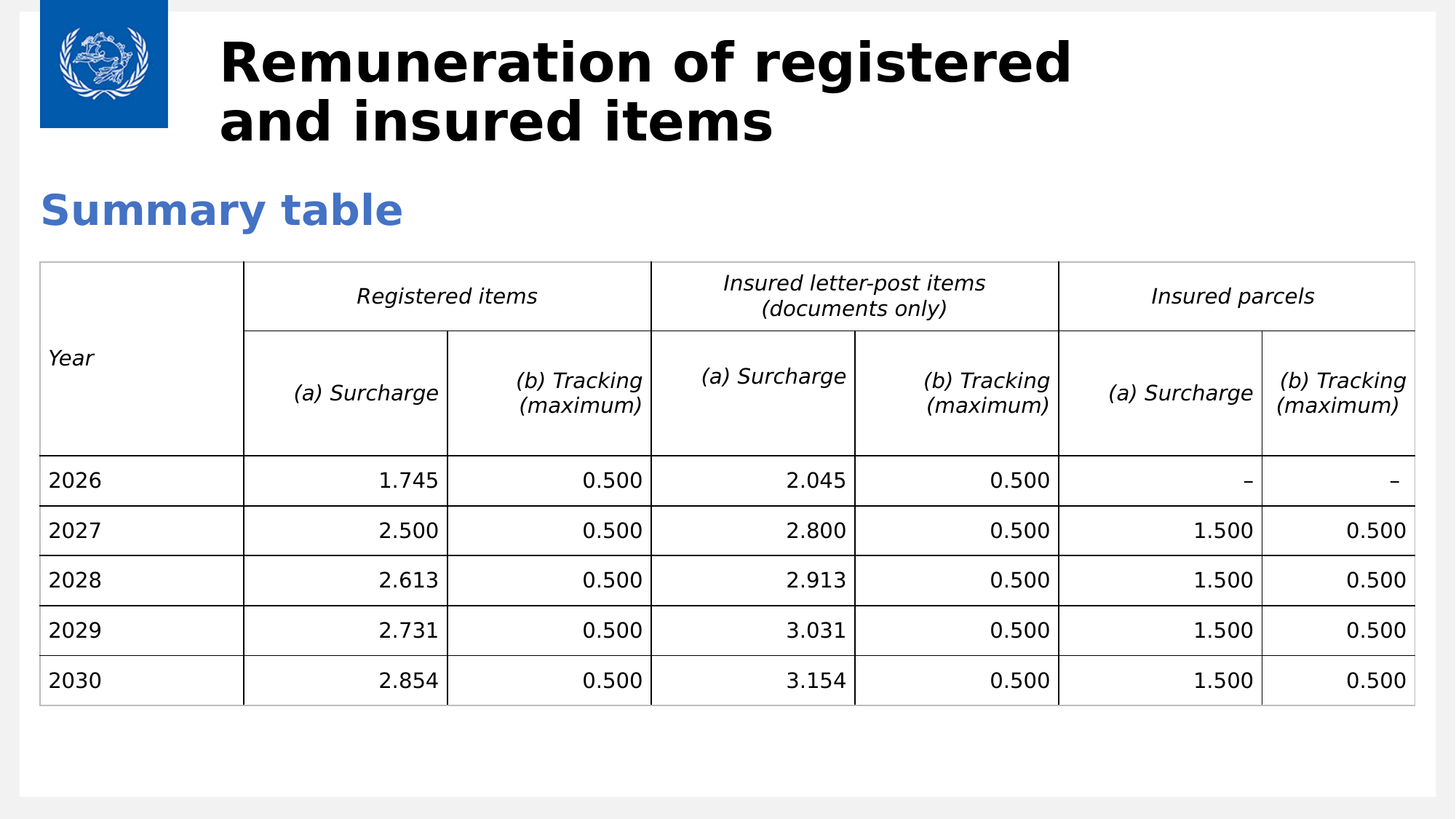

# Remuneration of registered and insured items
Summary table

| Year | Registered items |  | Insured letter-post items (documents only) |  | Insured parcels |  |
| --- | --- | --- | --- | --- | --- | --- |
|  | (a) Surcharge | (b) Tracking (maximum) | (a) Surcharge | (b) Tracking (maximum) | (a) Surcharge | (b) Tracking (maximum) |
| 2026 | 1.745 | 0.500 | 2.045 | 0.500 | – | – |
| 2027 | 2.500 | 0.500 | 2.800 | 0.500 | 1.500 | 0.500 |
| 2028 | 2.613 | 0.500 | 2.913 | 0.500 | 1.500 | 0.500 |
| 2029 | 2.731 | 0.500 | 3.031 | 0.500 | 1.500 | 0.500 |
| 2030 | 2.854 | 0.500 | 3.154 | 0.500 | 1.500 | 0.500 |